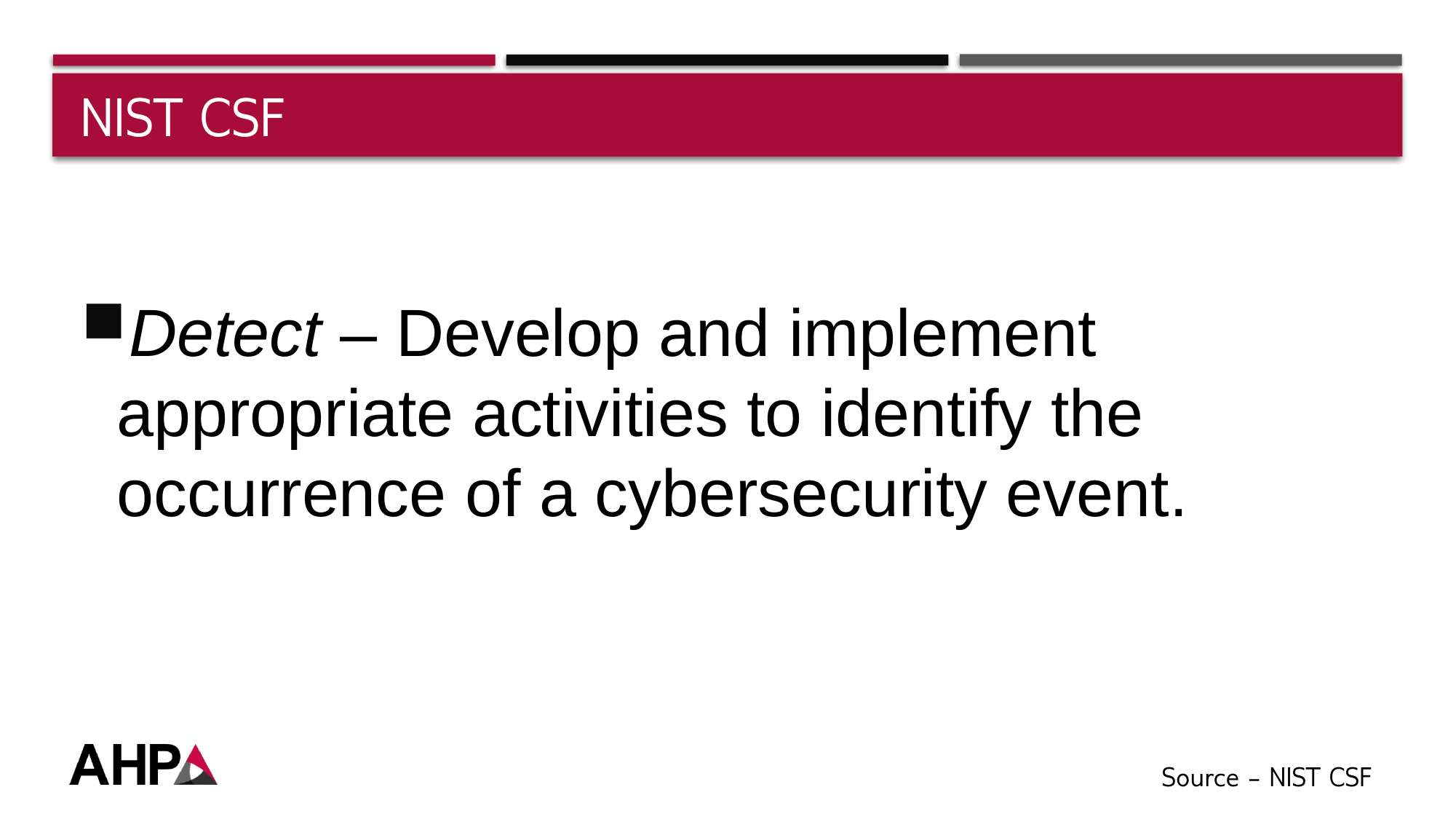

# NIST CSF
Detect – Develop and implement appropriate activities to identify the occurrence of a cybersecurity event.
Source – NIST CSF